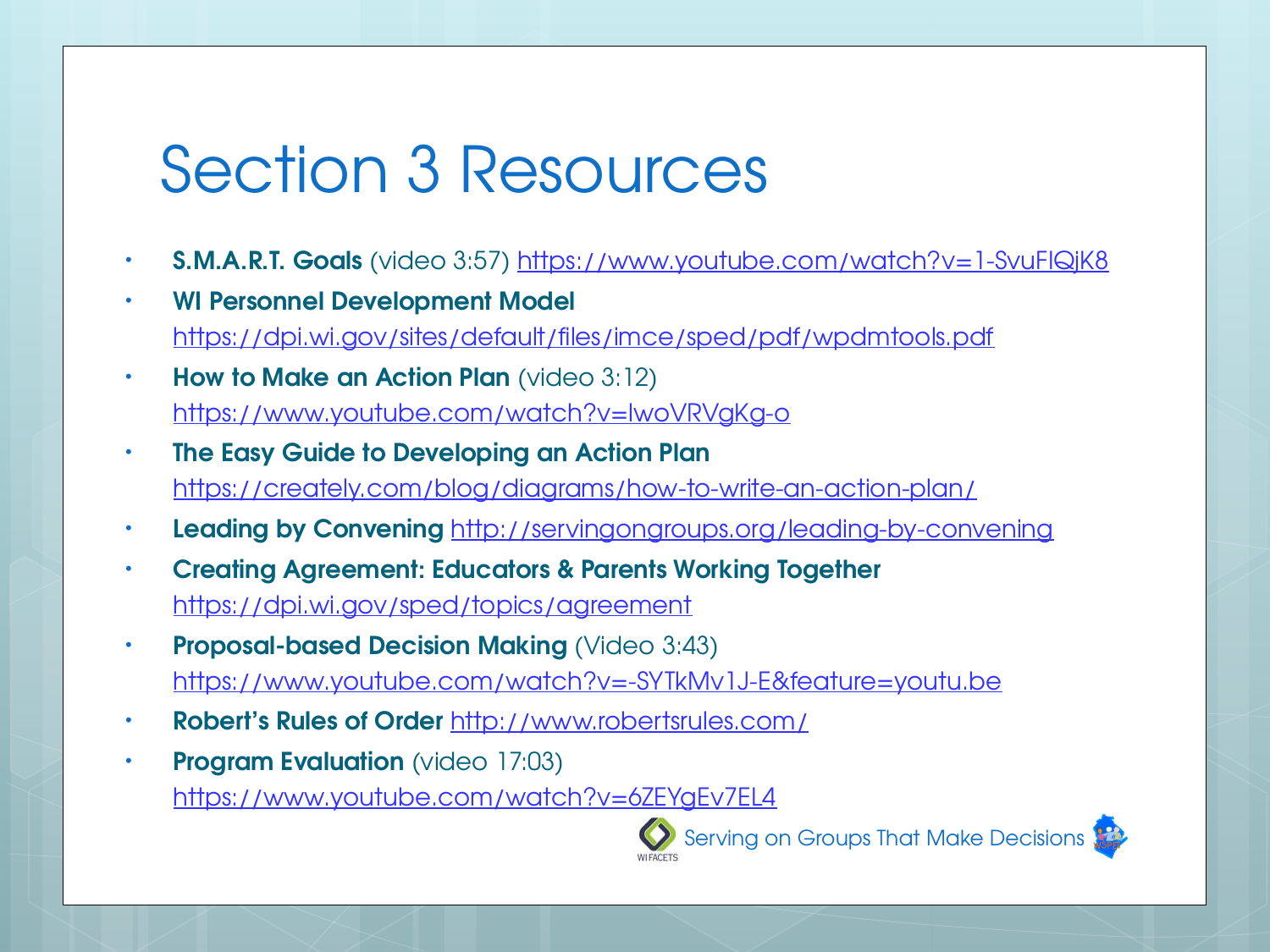

# Section 3 Resources
S.M.A.R.T. Goals (video 3:57) https://www.youtube.com/watch?v=1-SvuFIQjK8
WI Personnel Development Model https://dpi.wi.gov/sites/default/files/imce/sped/pdf/wpdmtools.pdf
How to Make an Action Plan (video 3:12) https://www.youtube.com/watch?v=lwoVRVgKg-o
The Easy Guide to Developing an Action Plan https://creately.com/blog/diagrams/how-to-write-an-action-plan/
Leading by Convening http://servingongroups.org/leading-by-convening
Creating Agreement: Educators & Parents Working Together https://dpi.wi.gov/sped/topics/agreement
Proposal-based Decision Making (Video 3:43) https://www.youtube.com/watch?v=-SYTkMv1J-E&feature=youtu.be
Robert’s Rules of Order http://www.robertsrules.com/
Program Evaluation (video 17:03) https://www.youtube.com/watch?v=6ZEYgEv7EL4
Serving on Groups That Make Decisions